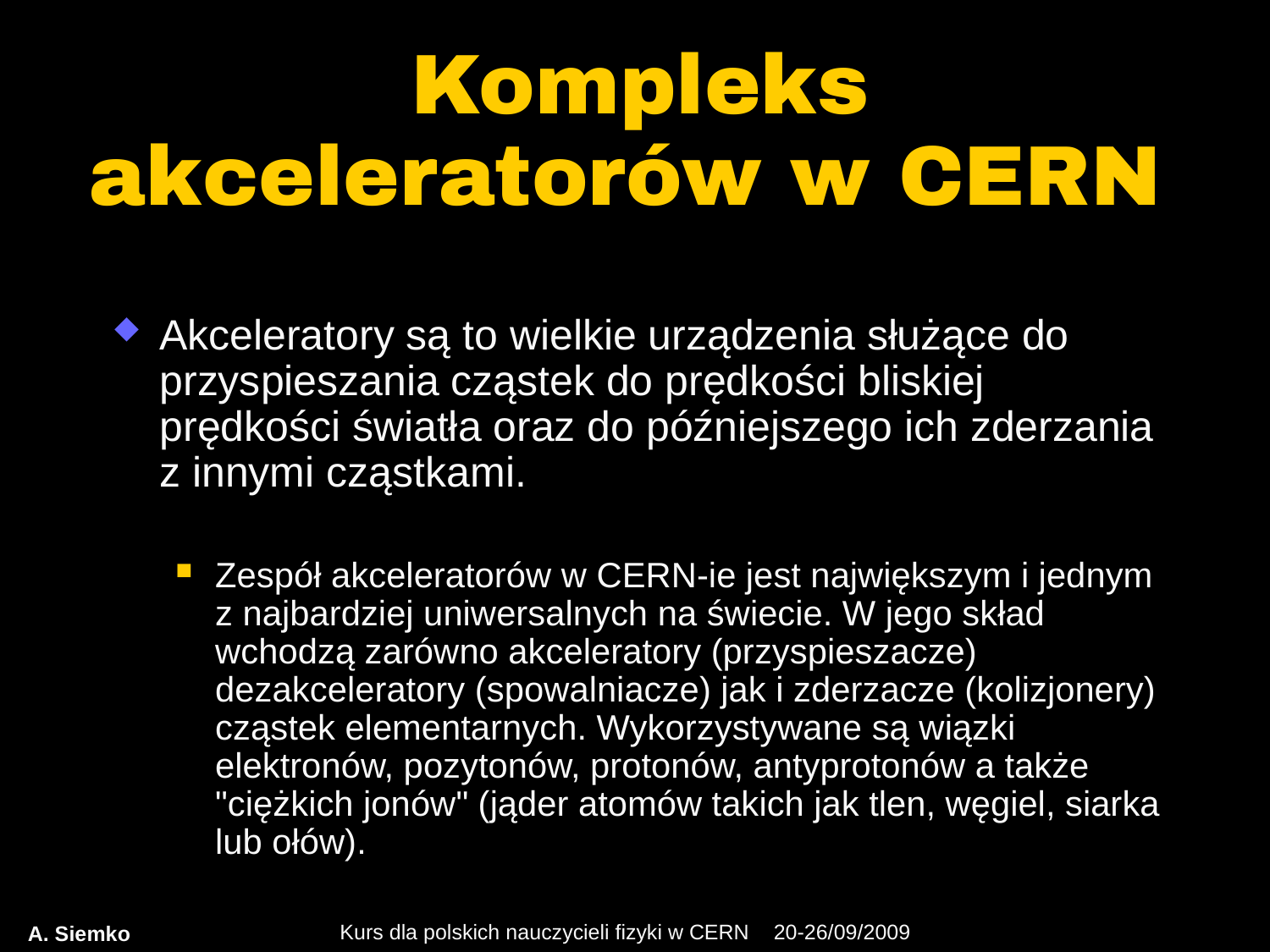

# Kompleks akceleratorów w CERN

Akceleratory są to wielkie urządzenia służące do przyspieszania cząstek do prędkości bliskiej prędkości światła oraz do późniejszego ich zderzania z innymi cząstkami.

Zespół akceleratorów w CERN-ie jest największym i jednym z najbardziej uniwersalnych na świecie. W jego skład wchodzą zarówno akceleratory (przyspieszacze) dezakceleratory (spowalniacze) jak i zderzacze (kolizjonery) cząstek elementarnych. Wykorzystywane są wiązki elektronów, pozytonów, protonów, antyprotonów a także "ciężkich jonów" (jąder atomów takich jak tlen, węgiel, siarka lub ołów).
A. Siemko